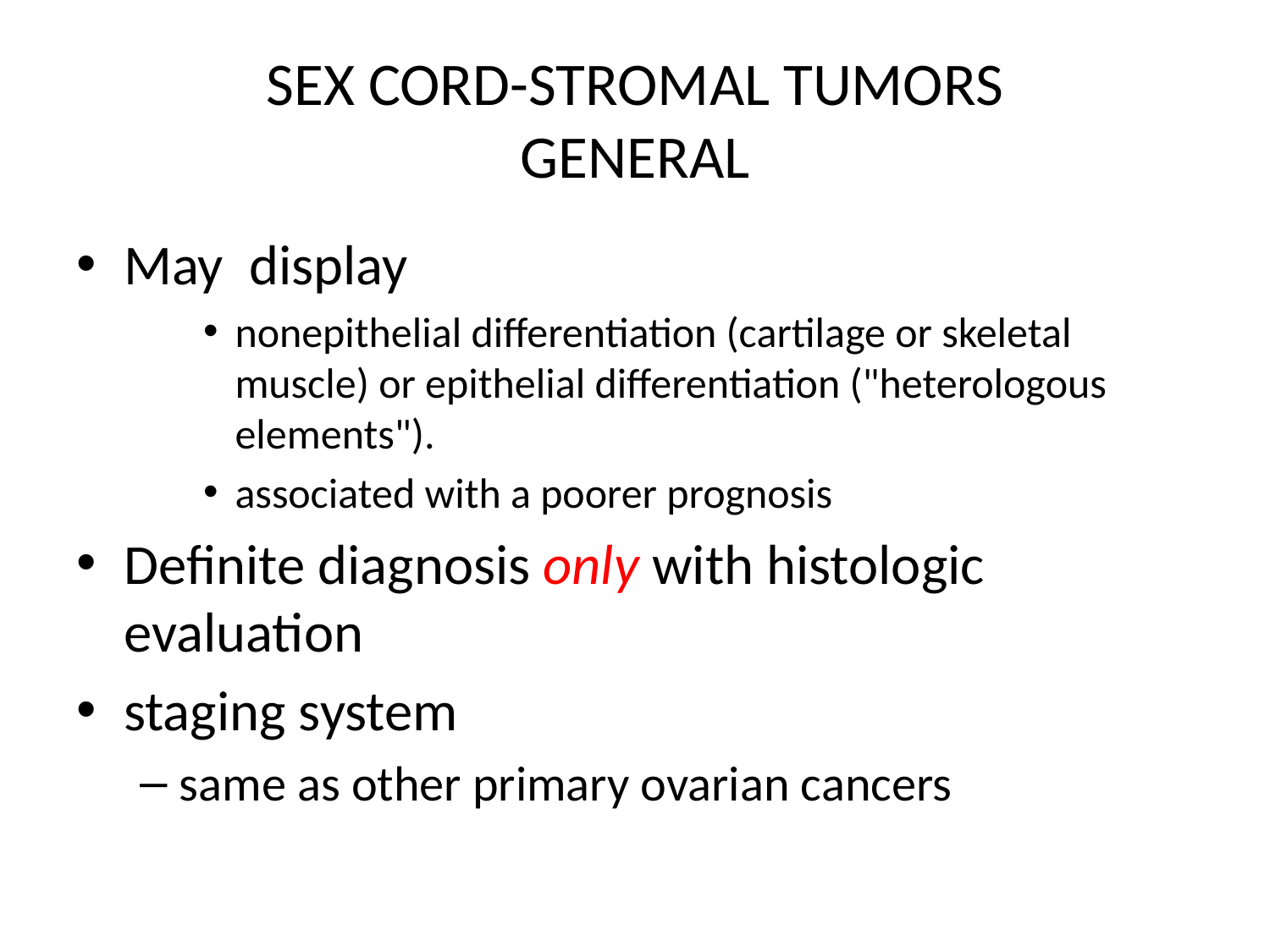

# SEX CORD-STROMAL TUMORS GENERAL
May  display
nonepithelial differentiation (cartilage or skeletal muscle) or epithelial differentiation ("heterologous elements").
associated with a poorer prognosis
Definite diagnosis only with histologic evaluation
staging system
same as other primary ovarian cancers